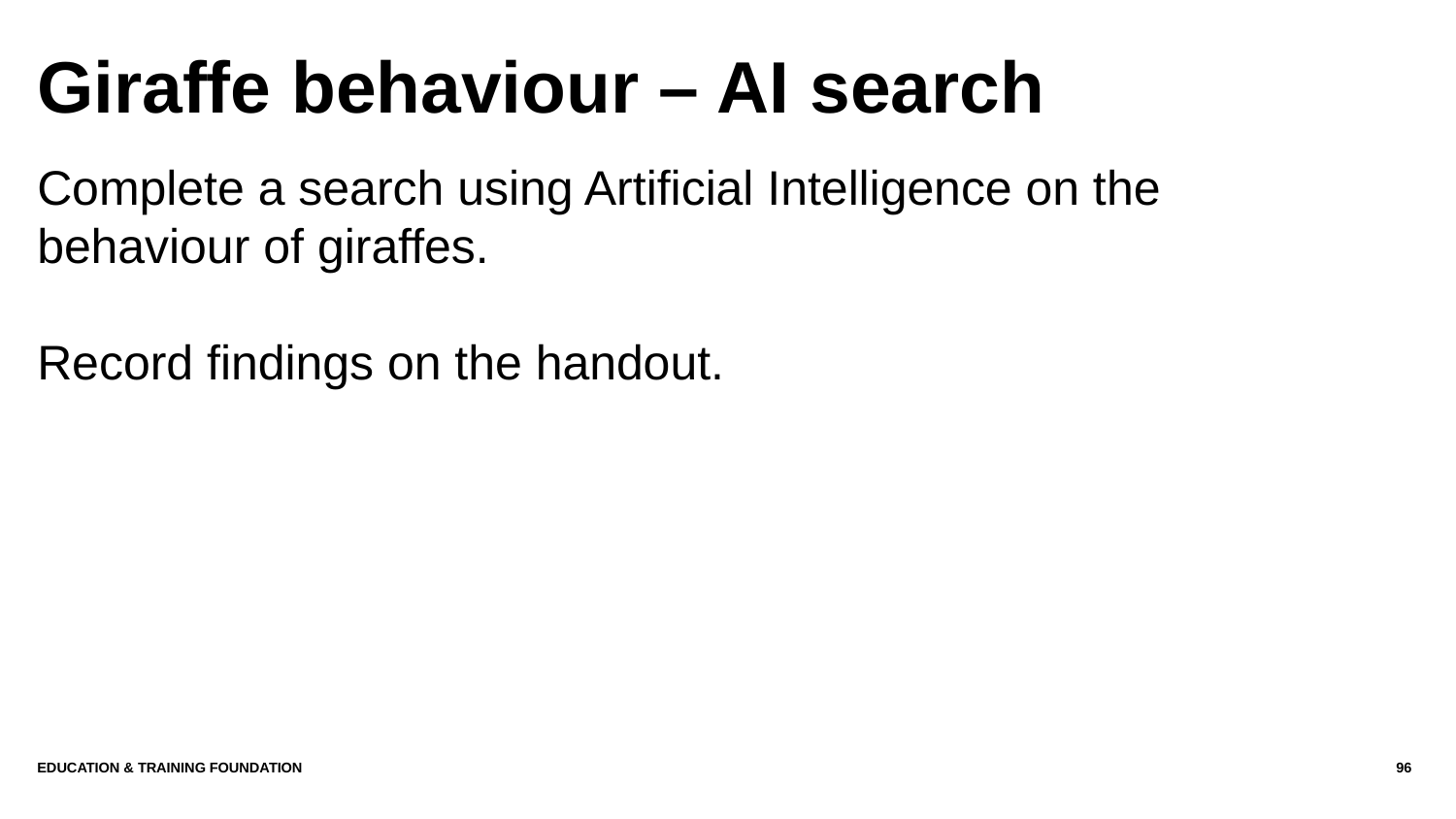

# Giraffe behaviour – AI search
Complete a search using Artificial Intelligence on the
behaviour of giraffes.

Record findings on the handout.
Education & Training Foundation
96